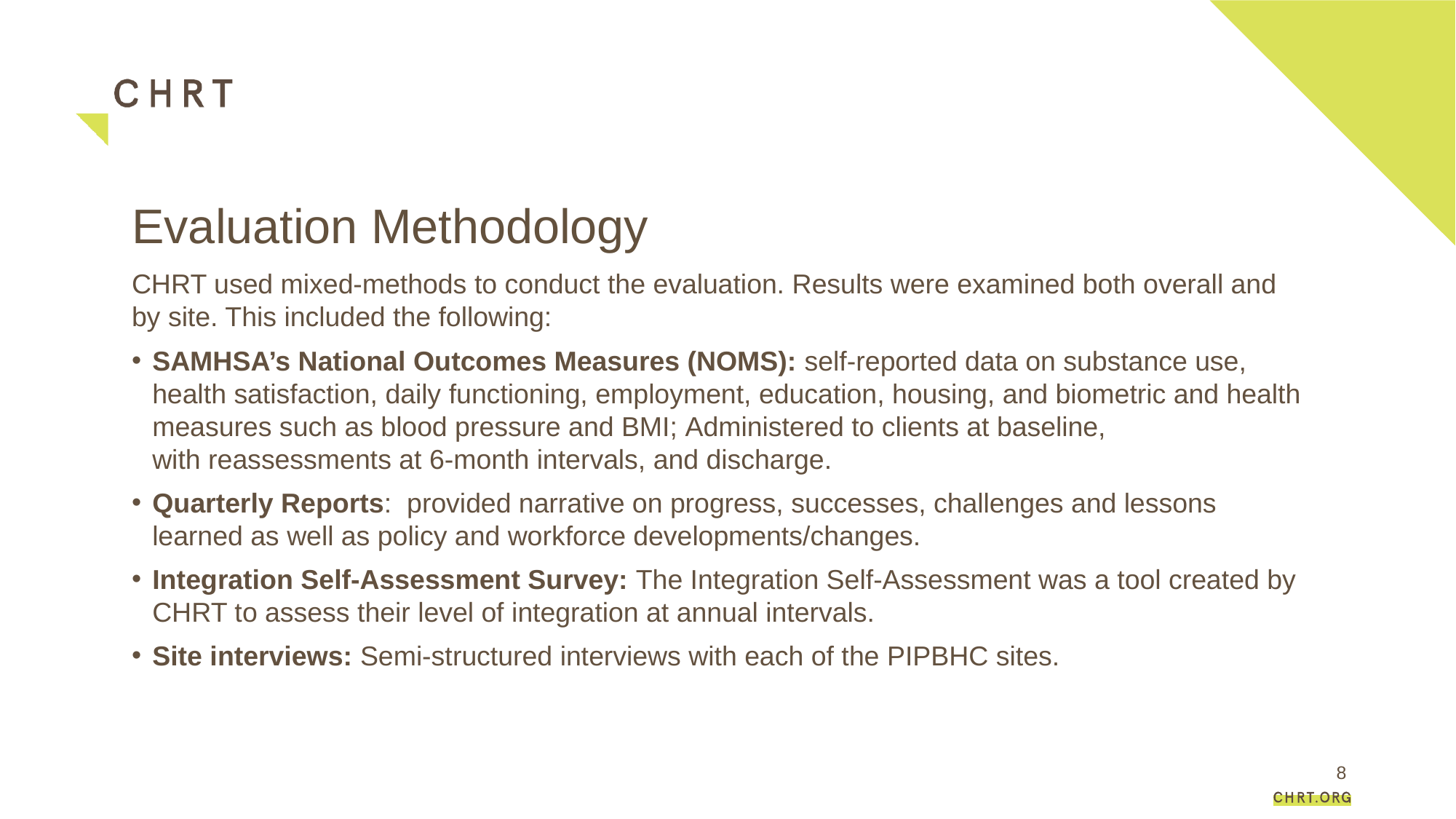

# Evaluation Methodology
CHRT used mixed-methods to conduct the evaluation. Results were examined both overall and by site. This included the following:
SAMHSA’s National Outcomes Measures (NOMS): self-reported data on substance use, health satisfaction, daily functioning, employment, education, housing, and biometric and health measures such as blood pressure and BMI; Administered to clients at baseline, with reassessments at 6-month intervals, and discharge.
Quarterly Reports:  provided narrative on progress, successes, challenges and lessons learned as well as policy and workforce developments/changes.
Integration Self-Assessment Survey: The Integration Self-Assessment was a tool created by CHRT to assess their level of integration at annual intervals.
Site interviews: Semi-structured interviews with each of the PIPBHC sites.

8